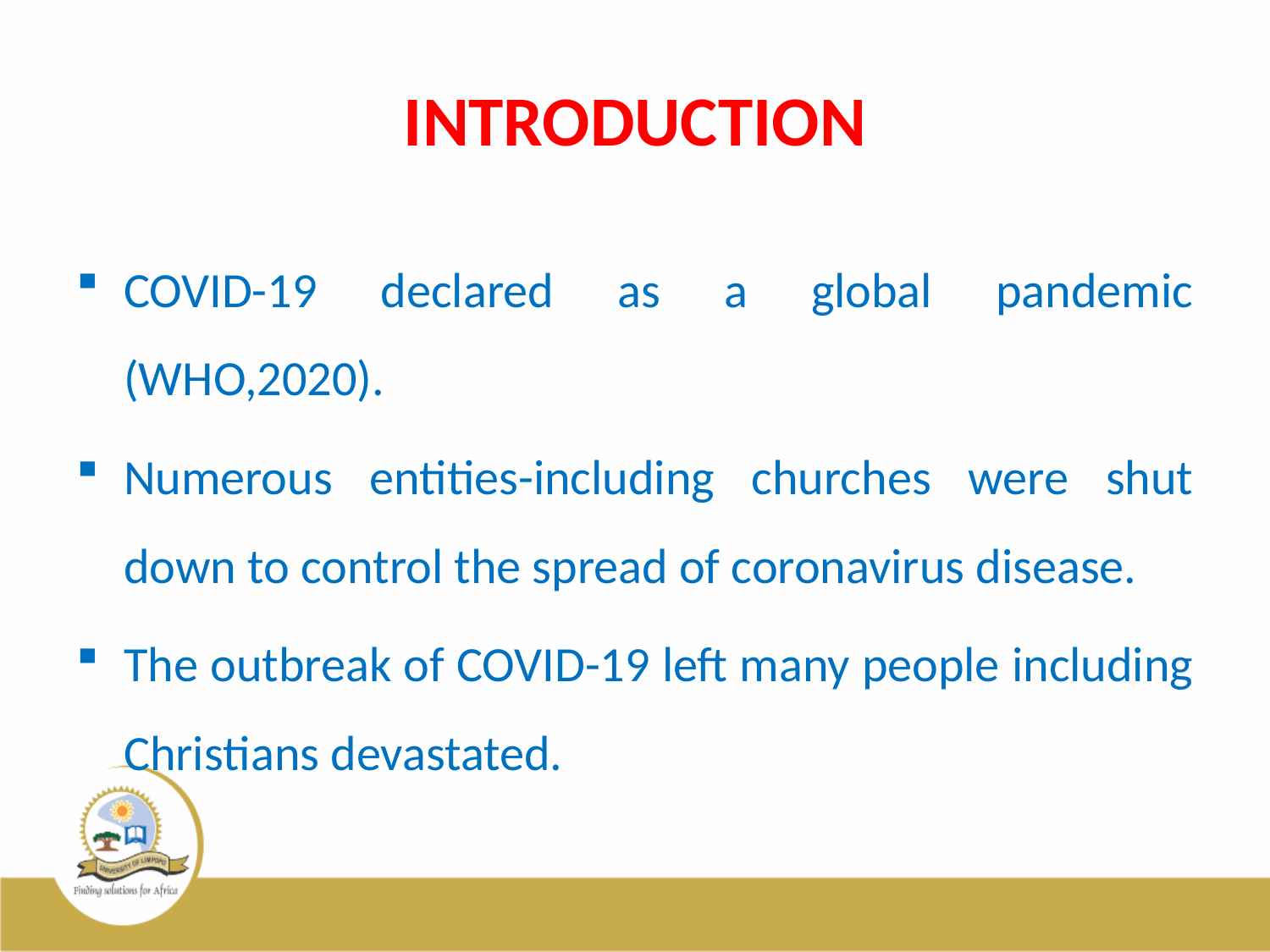

# INTRODUCTION
COVID-19 declared as a global pandemic (WHO,2020).
Numerous entities-including churches were shut down to control the spread of coronavirus disease.
The outbreak of COVID-19 left many people including Christians devastated.